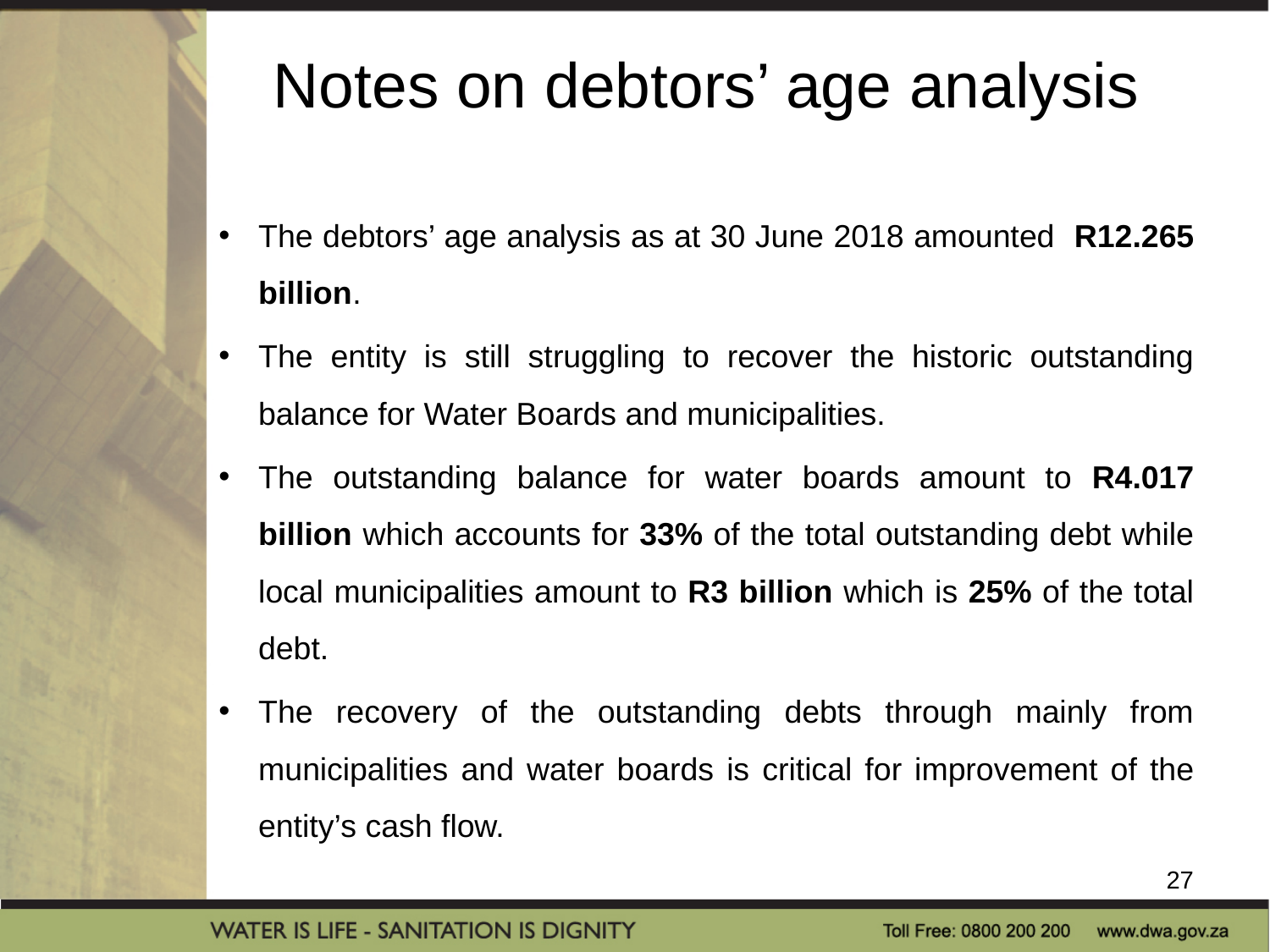

# Notes on debtors’ age analysis
The debtors’ age analysis as at 30 June 2018 amounted  R12.265 billion.
The entity is still struggling to recover the historic outstanding balance for Water Boards and municipalities.
The outstanding balance for water boards amount to R4.017 billion which accounts for 33% of the total outstanding debt while local municipalities amount to R3 billion which is 25% of the total debt.
The recovery of the outstanding debts through mainly from municipalities and water boards is critical for improvement of the entity’s cash flow.

27